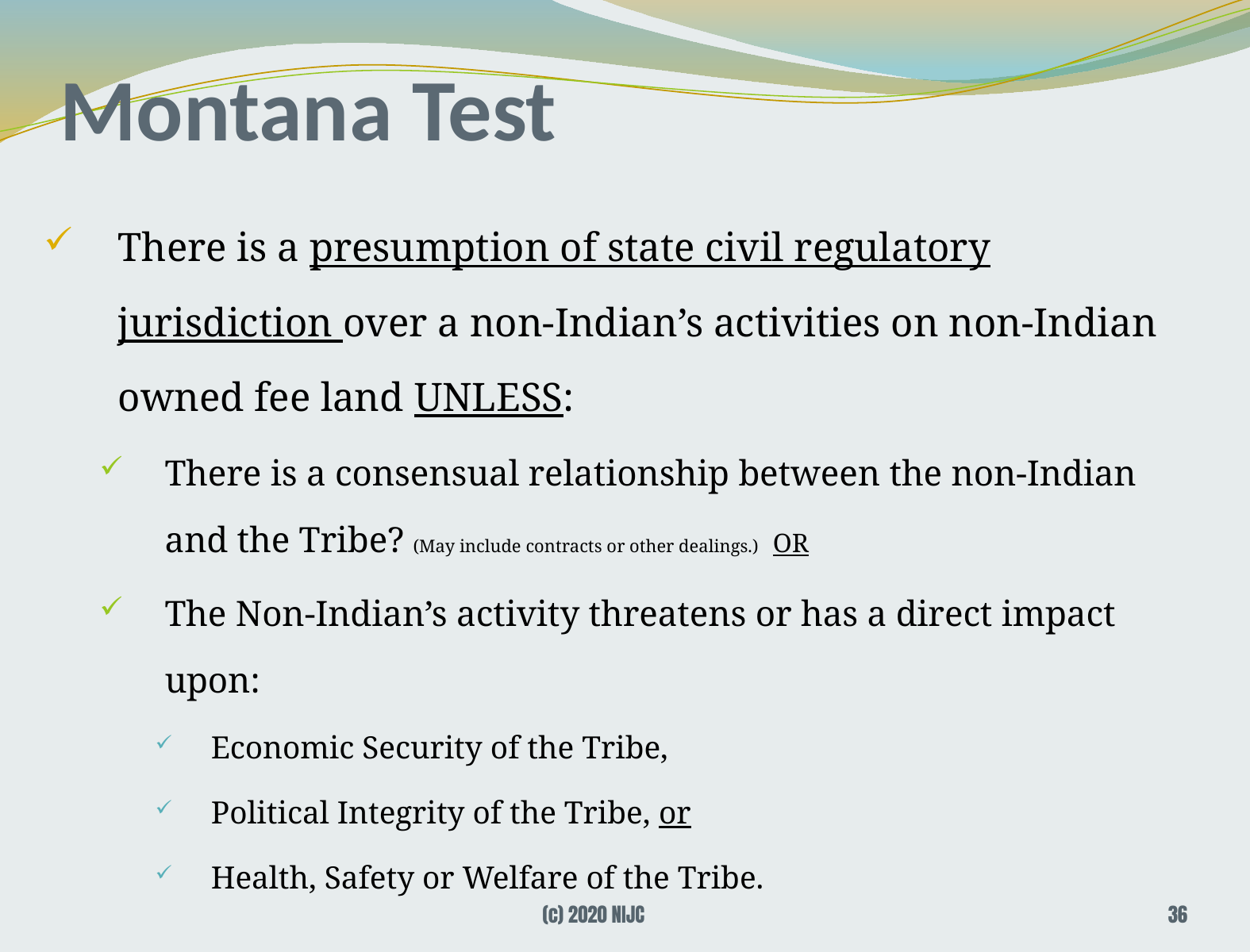

# Montana Test
There is a presumption of state civil regulatory jurisdiction over a non-Indian’s activities on non-Indian owned fee land UNLESS:
There is a consensual relationship between the non-Indian and the Tribe? (May include contracts or other dealings.)   OR
The Non-Indian’s activity threatens or has a direct impact upon:
Economic Security of the Tribe,
Political Integrity of the Tribe, or
Health, Safety or Welfare of the Tribe.
(c) 2020 NIJC
36